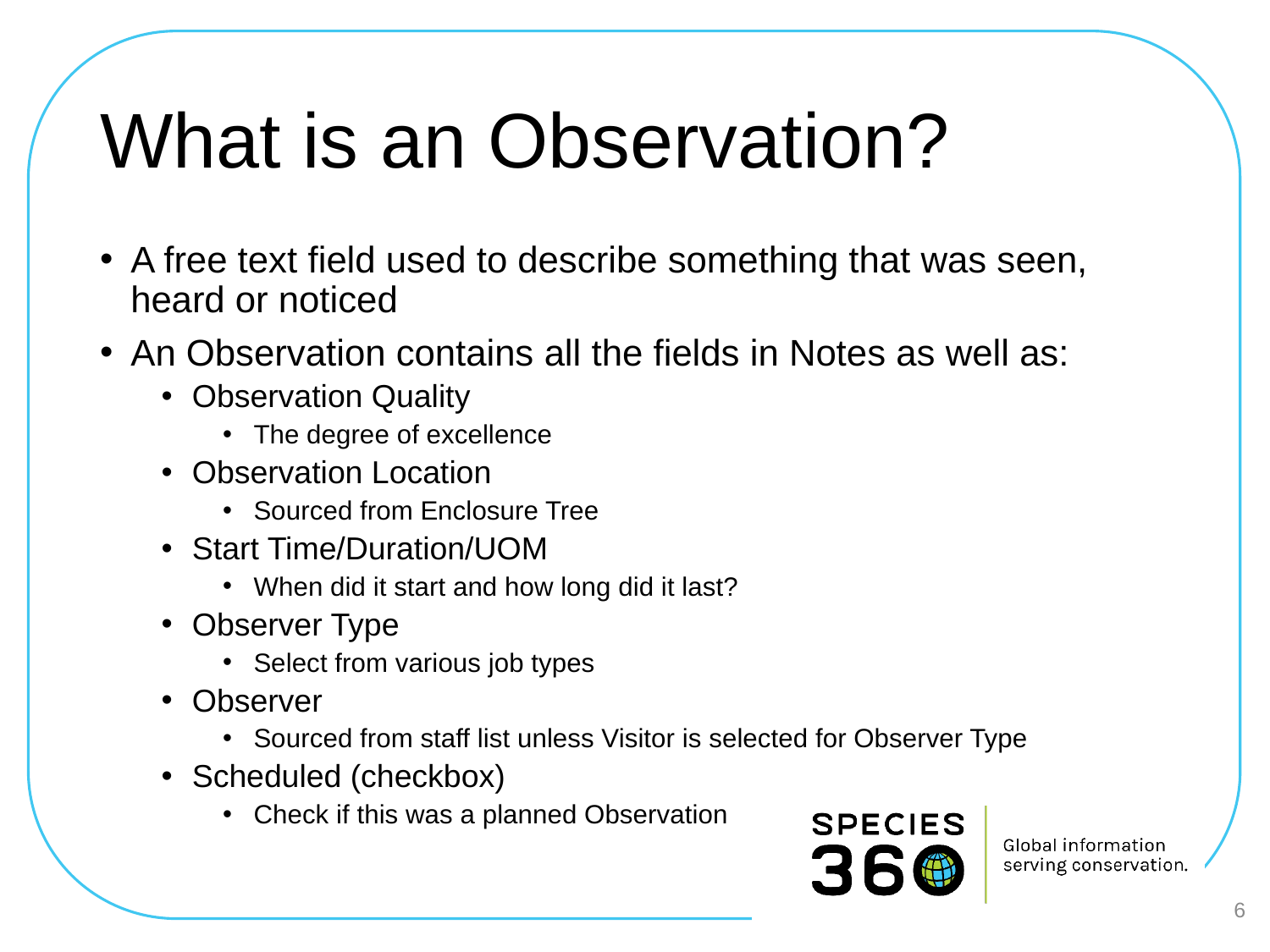

# What is an Observation?
A free text field used to describe something that was seen, heard or noticed
An Observation contains all the fields in Notes as well as:
Observation Quality
The degree of excellence
Observation Location
Sourced from Enclosure Tree
Start Time/Duration/UOM
When did it start and how long did it last?
Observer Type
Select from various job types
Observer
Sourced from staff list unless Visitor is selected for Observer Type
Scheduled (checkbox)
Check if this was a planned Observation
6